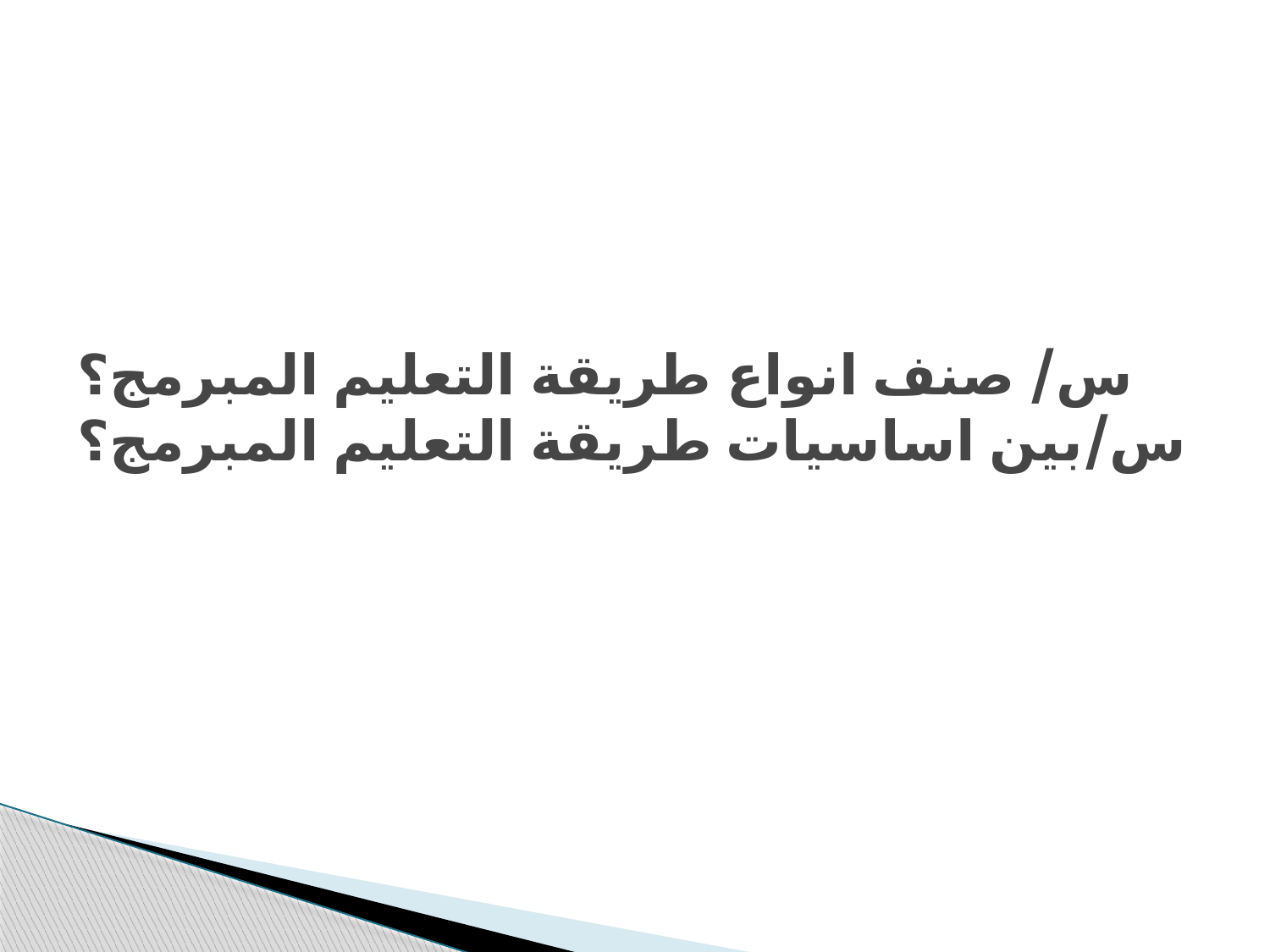

# س/ صنف انواع طريقة التعليم المبرمج؟ س/بين اساسيات طريقة التعليم المبرمج؟